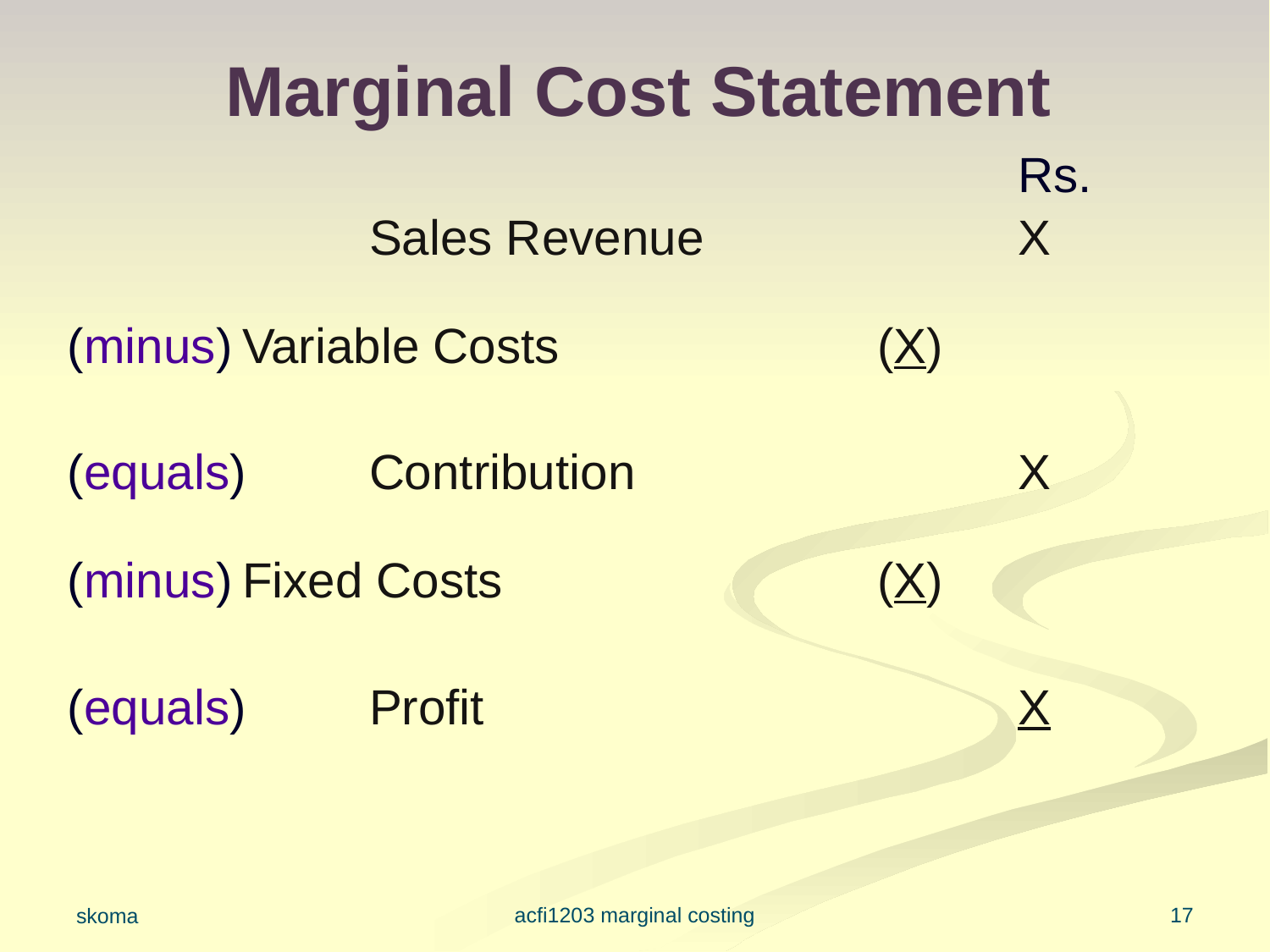

# Marginal Cost Statement
								 Rs.
			Sales Revenue			 X

(minus)	Variable Costs			(X)

(equals)	Contribution			 X

(minus)	Fixed Costs			(X)

(equals)	Profit					 X
acfi1203 marginal costing
17
skoma